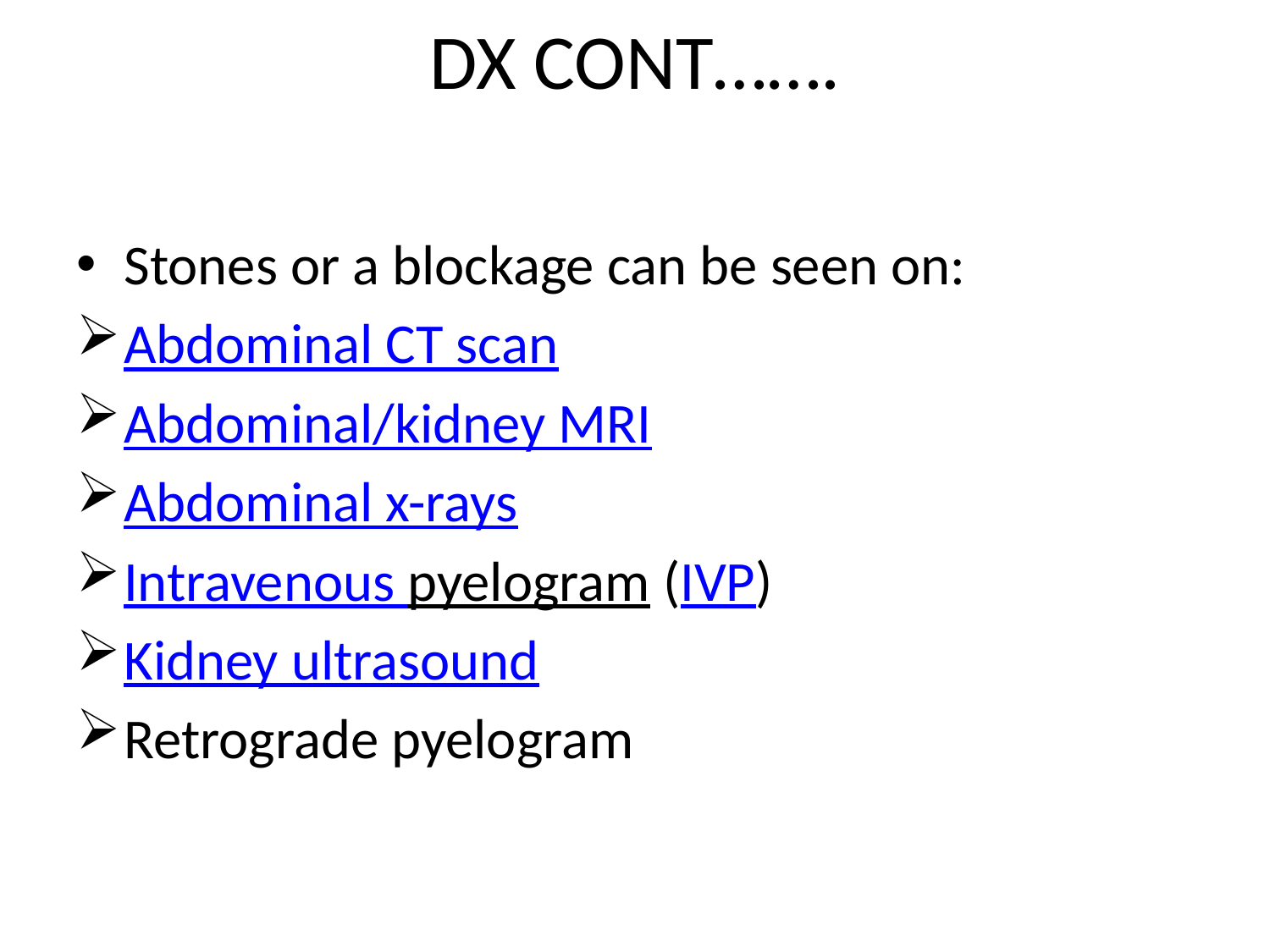

# DX CONT…….
Stones or a blockage can be seen on:
Abdominal CT scan
Abdominal/kidney MRI
Abdominal x-rays
Intravenous pyelogram (IVP)
Kidney ultrasound
Retrograde pyelogram